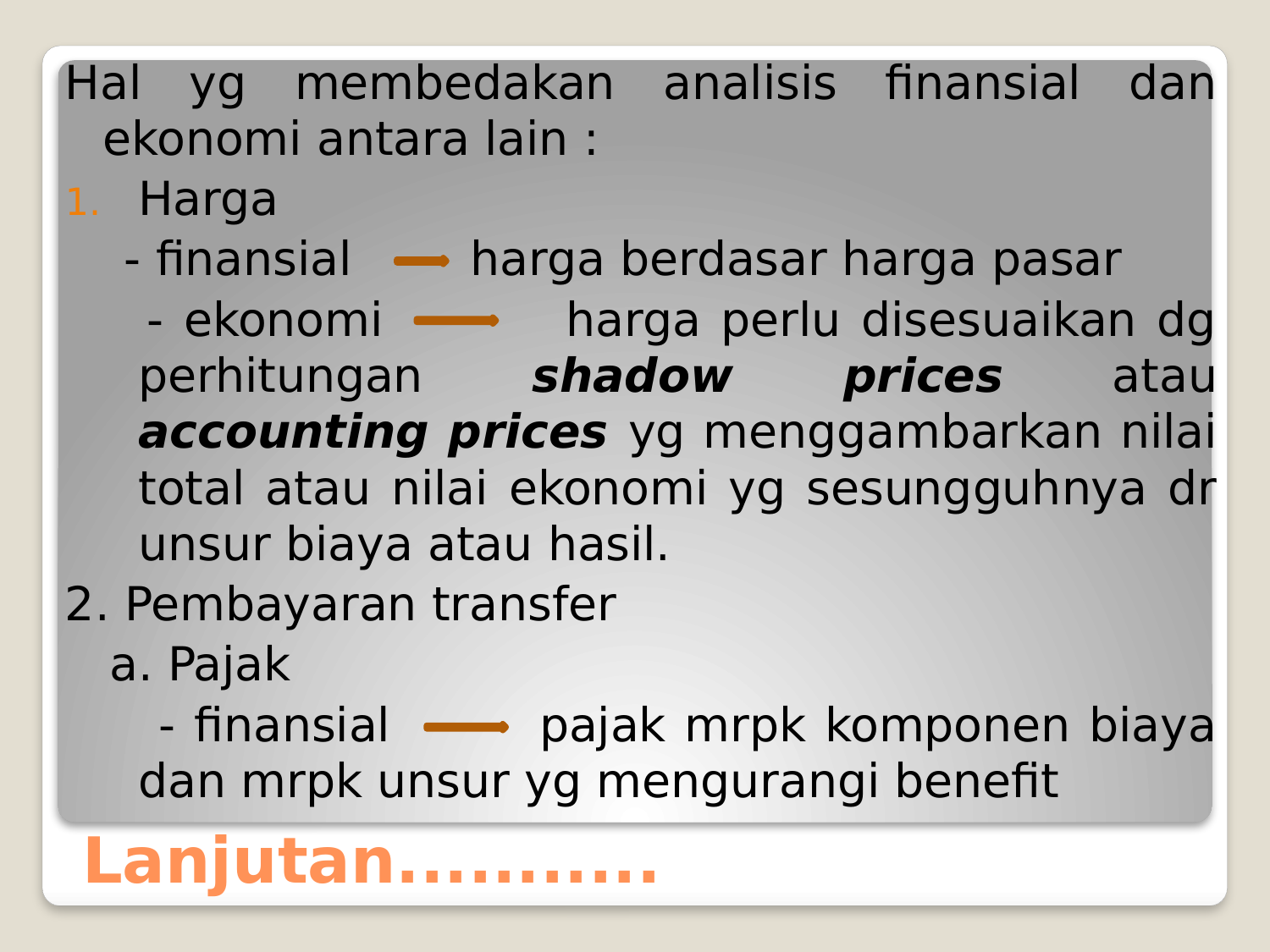

Hal yg membedakan analisis finansial dan ekonomi antara lain :
Harga
    - finansial        harga berdasar harga pasar
    - ekonomi         harga perlu disesuaikan dg perhitungan shadow prices atau accounting prices yg menggambarkan nilai total atau nilai ekonomi yg sesungguhnya dr unsur biaya atau hasil.
2. Pembayaran transfer
   a. Pajak
     - finansial        pajak mrpk komponen biaya dan mrpk unsur yg mengurangi benefit

# Lanjutan...........